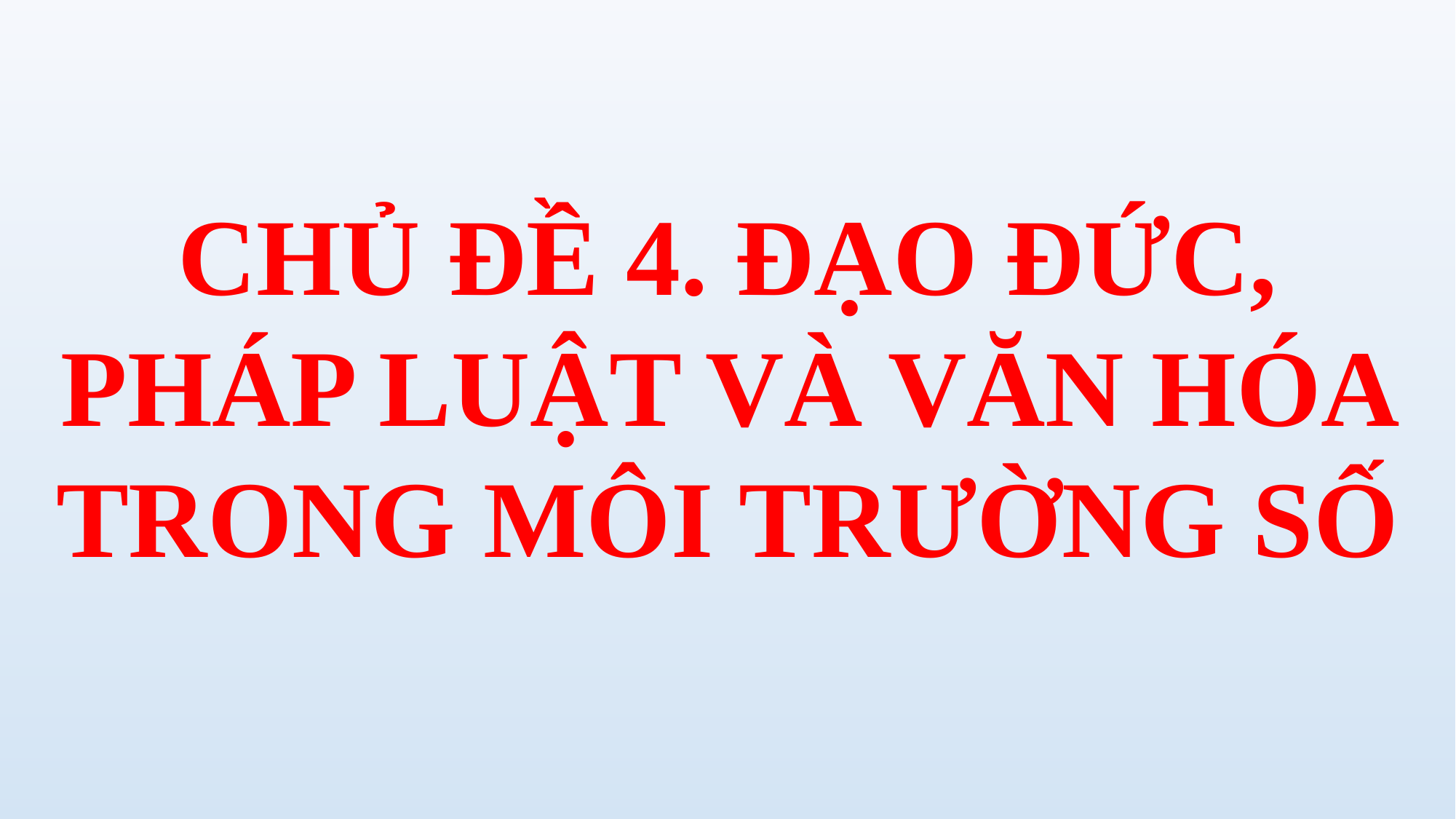

CHỦ ĐỀ 4. ĐẠO ĐỨC, PHÁP LUẬT VÀ VĂN HÓA TRONG MÔI TRƯỜNG SỐ